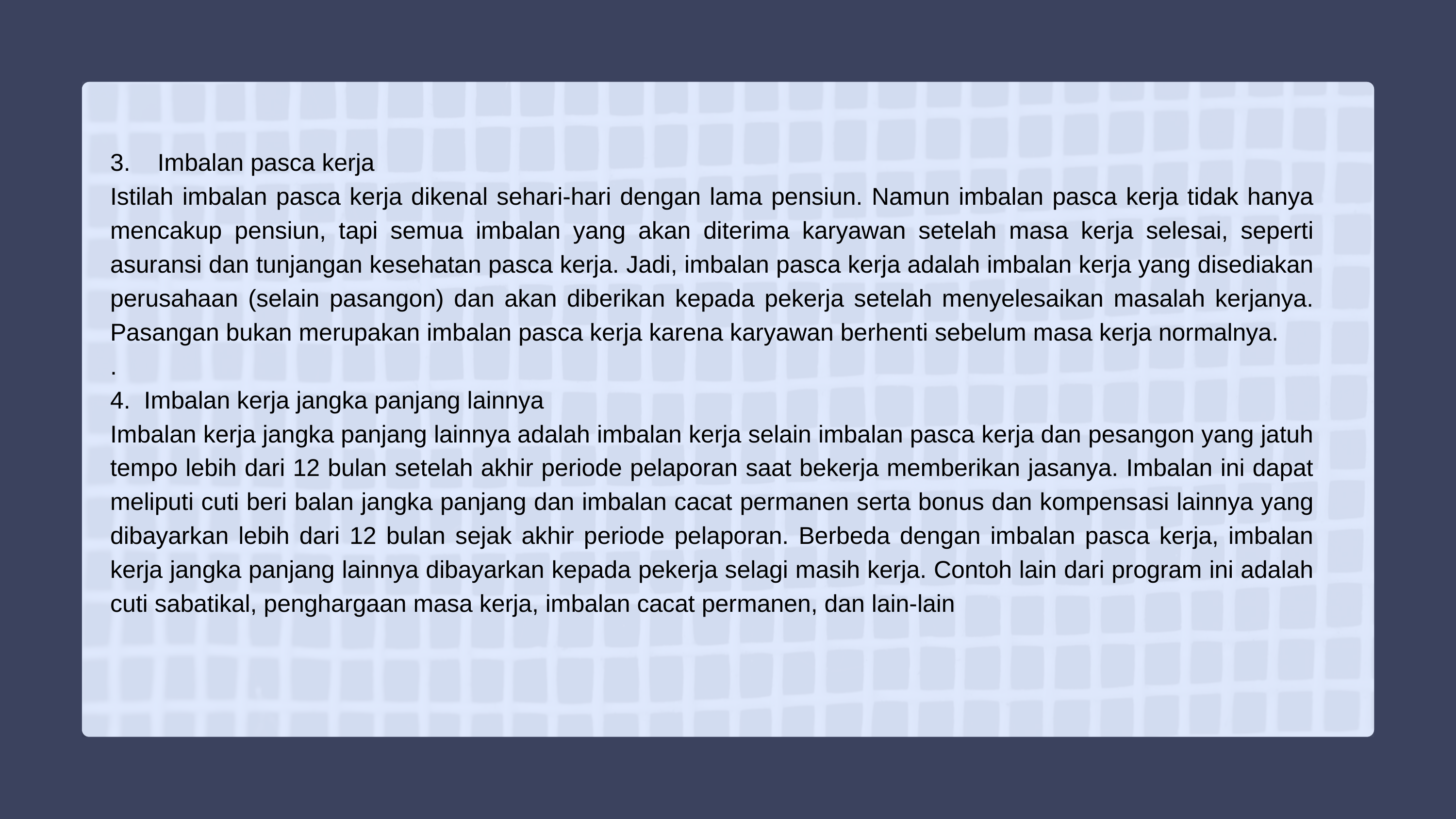

3.    Imbalan pasca kerja
Istilah imbalan pasca kerja dikenal sehari-hari dengan lama pensiun. Namun imbalan pasca kerja tidak hanya mencakup pensiun, tapi semua imbalan yang akan diterima karyawan setelah masa kerja selesai, seperti asuransi dan tunjangan kesehatan pasca kerja. Jadi, imbalan pasca kerja adalah imbalan kerja yang disediakan perusahaan (selain pasangon) dan akan diberikan kepada pekerja setelah menyelesaikan masalah kerjanya. Pasangan bukan merupakan imbalan pasca kerja karena karyawan berhenti sebelum masa kerja normalnya.
.
4.  Imbalan kerja jangka panjang lainnya
Imbalan kerja jangka panjang lainnya adalah imbalan kerja selain imbalan pasca kerja dan pesangon yang jatuh tempo lebih dari 12 bulan setelah akhir periode pelaporan saat bekerja memberikan jasanya. Imbalan ini dapat meliputi cuti beri balan jangka panjang dan imbalan cacat permanen serta bonus dan kompensasi lainnya yang dibayarkan lebih dari 12 bulan sejak akhir periode pelaporan. Berbeda dengan imbalan pasca kerja, imbalan kerja jangka panjang lainnya dibayarkan kepada pekerja selagi masih kerja. Contoh lain dari program ini adalah cuti sabatikal, penghargaan masa kerja, imbalan cacat permanen, dan lain-lain